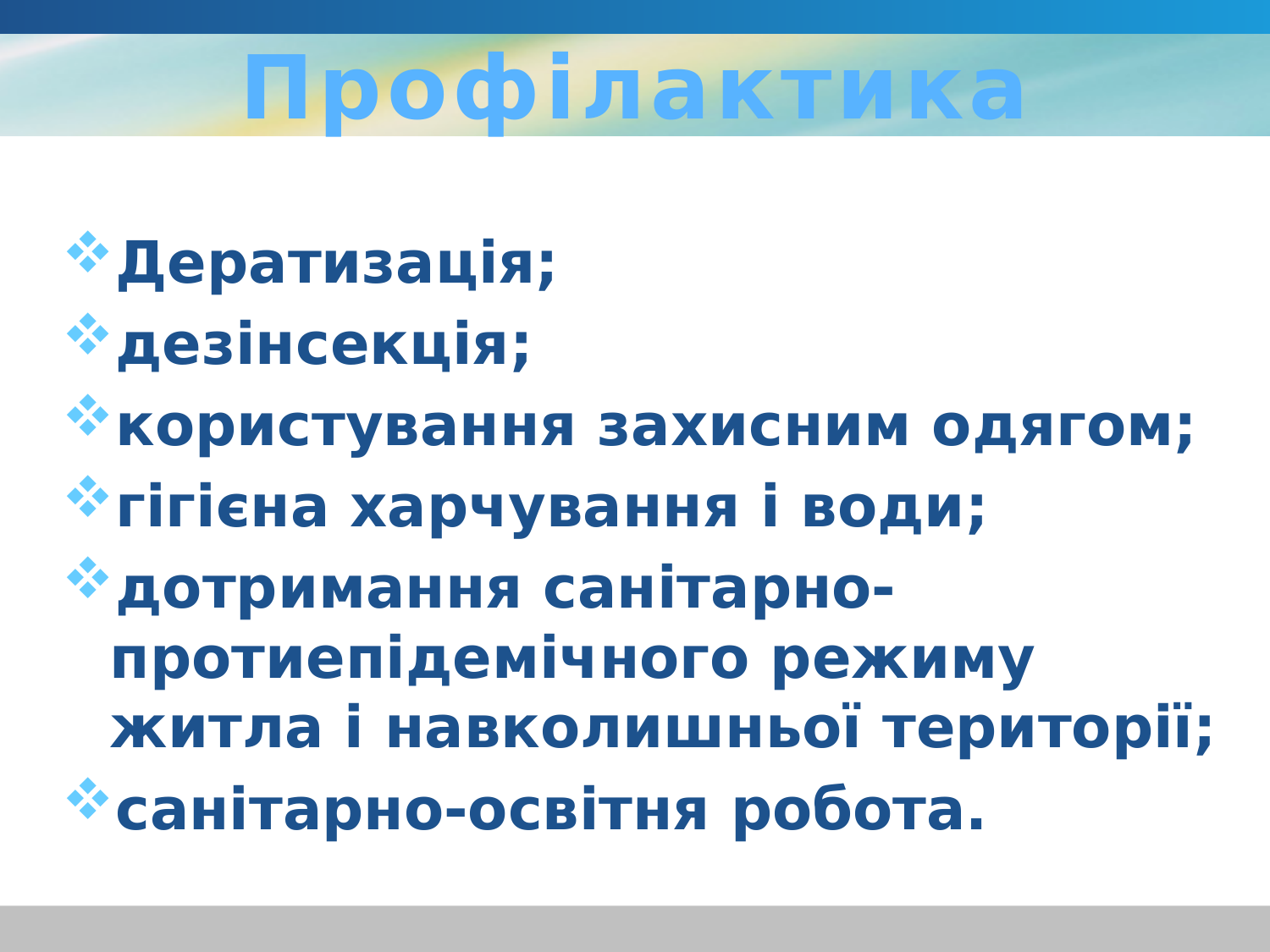

# Профілактика
Дератизація;
дезінсекція;
користування захисним одягом;
гігієна харчування і води;
дотримання санітарно-протиепідемічного режиму житла і навколишньої території;
санітарно-освітня робота.